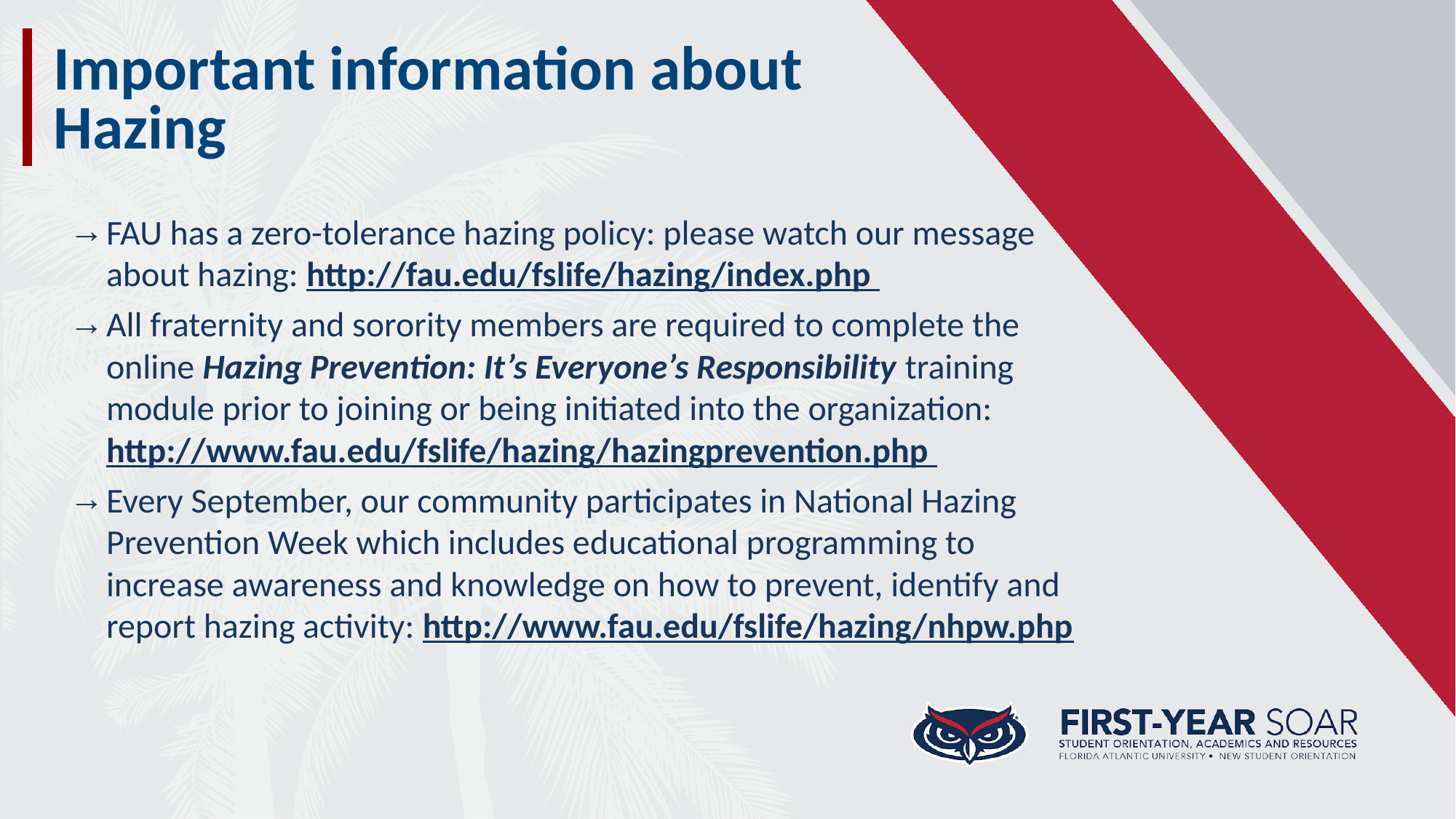

Important information about Hazing

FAU has a zero-tolerance hazing policy: please watch our message about hazing: http://fau.edu/fslife/hazing/index.php
All fraternity and sorority members are required to complete the online Hazing Prevention: It’s Everyone’s Responsibility training module prior to joining or being initiated into the organization: http://www.fau.edu/fslife/hazing/hazingprevention.php
Every September, our community participates in National Hazing Prevention Week which includes educational programming to increase awareness and knowledge on how to prevent, identify and report hazing activity: http://www.fau.edu/fslife/hazing/nhpw.php